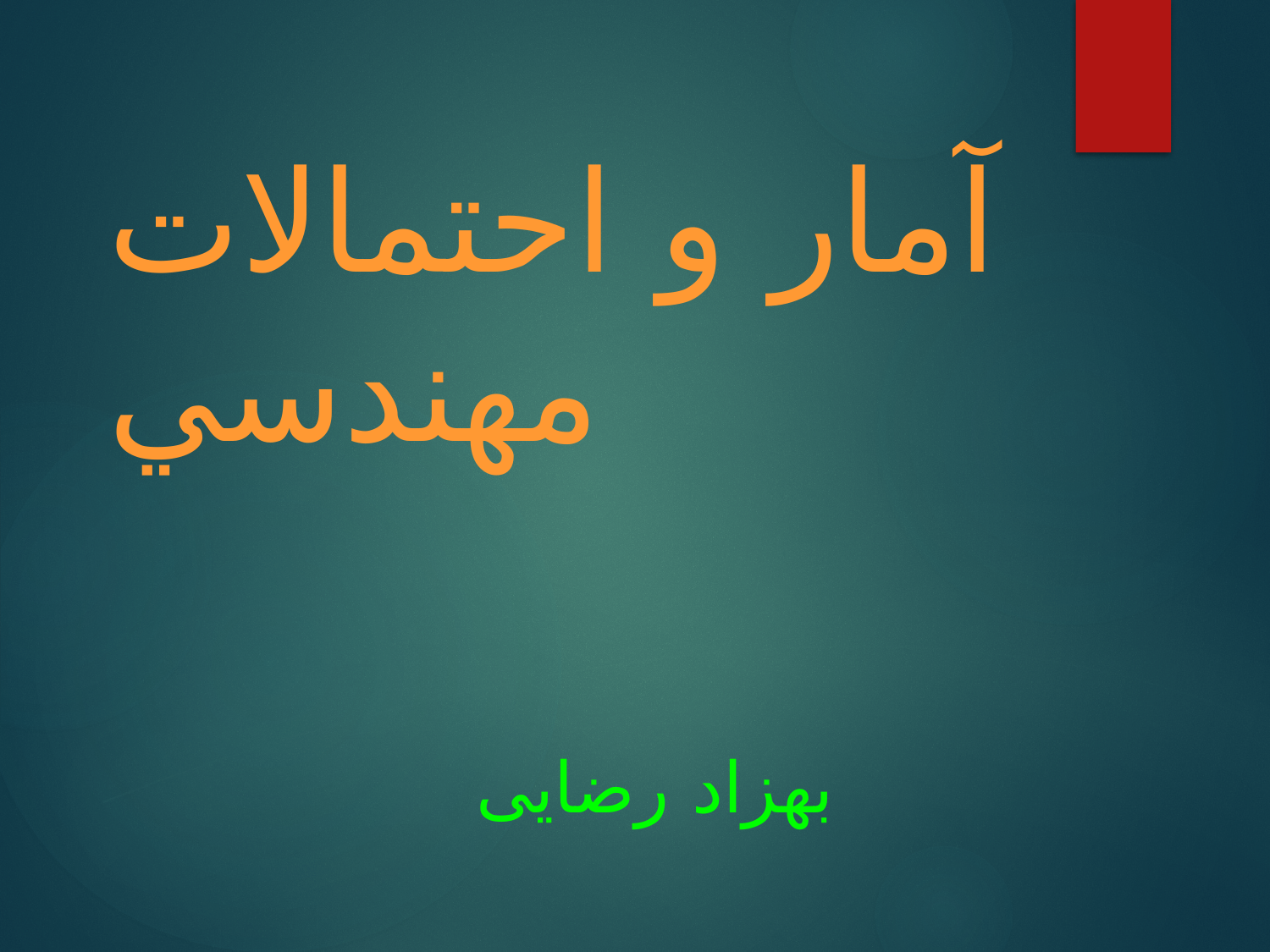

# آمار و احتمالات مهندسي
بهزاد رضایی